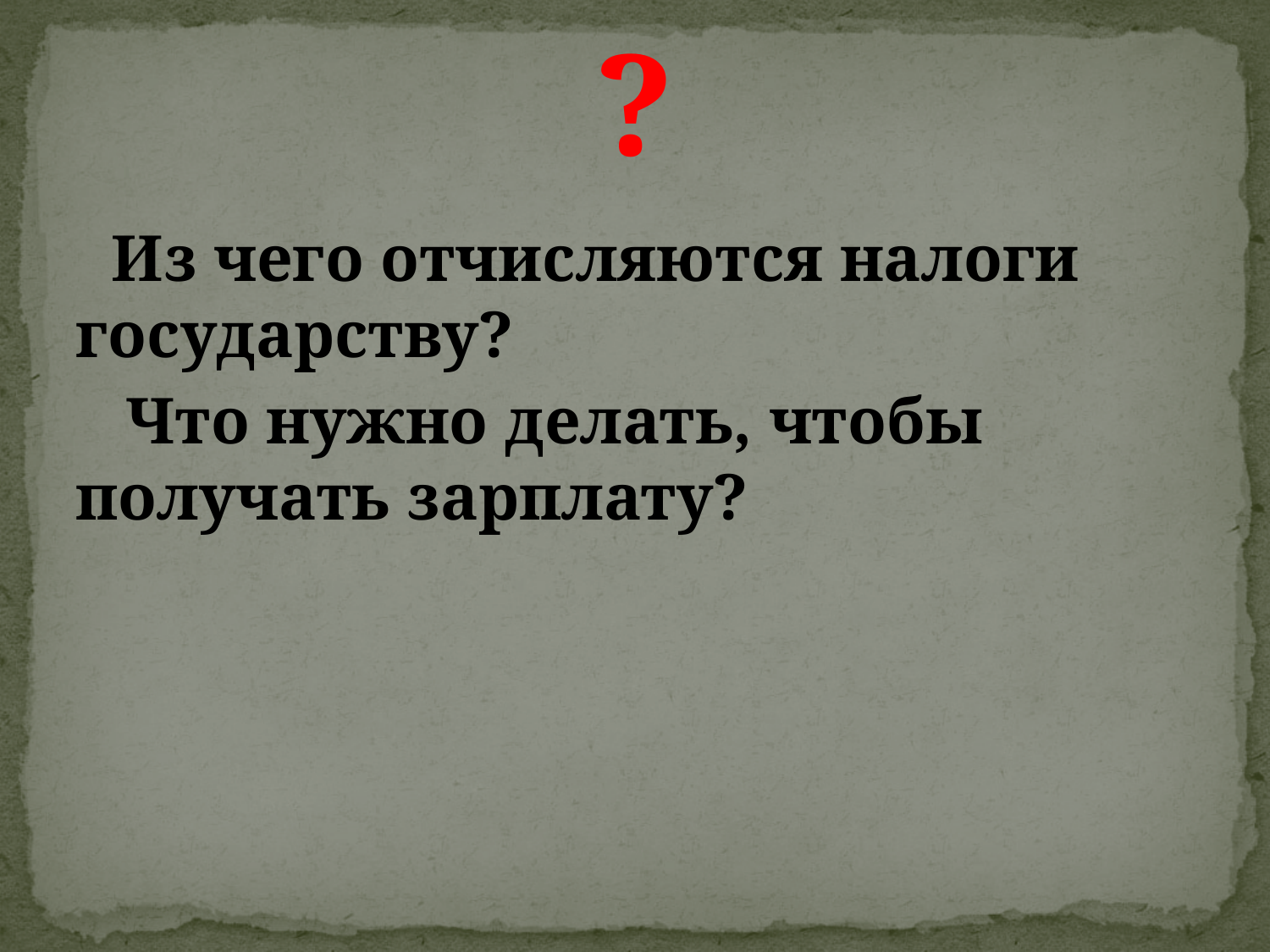

# ?
   Из чего отчисляются налоги государству?
   Что нужно делать, чтобы получать зарплату?